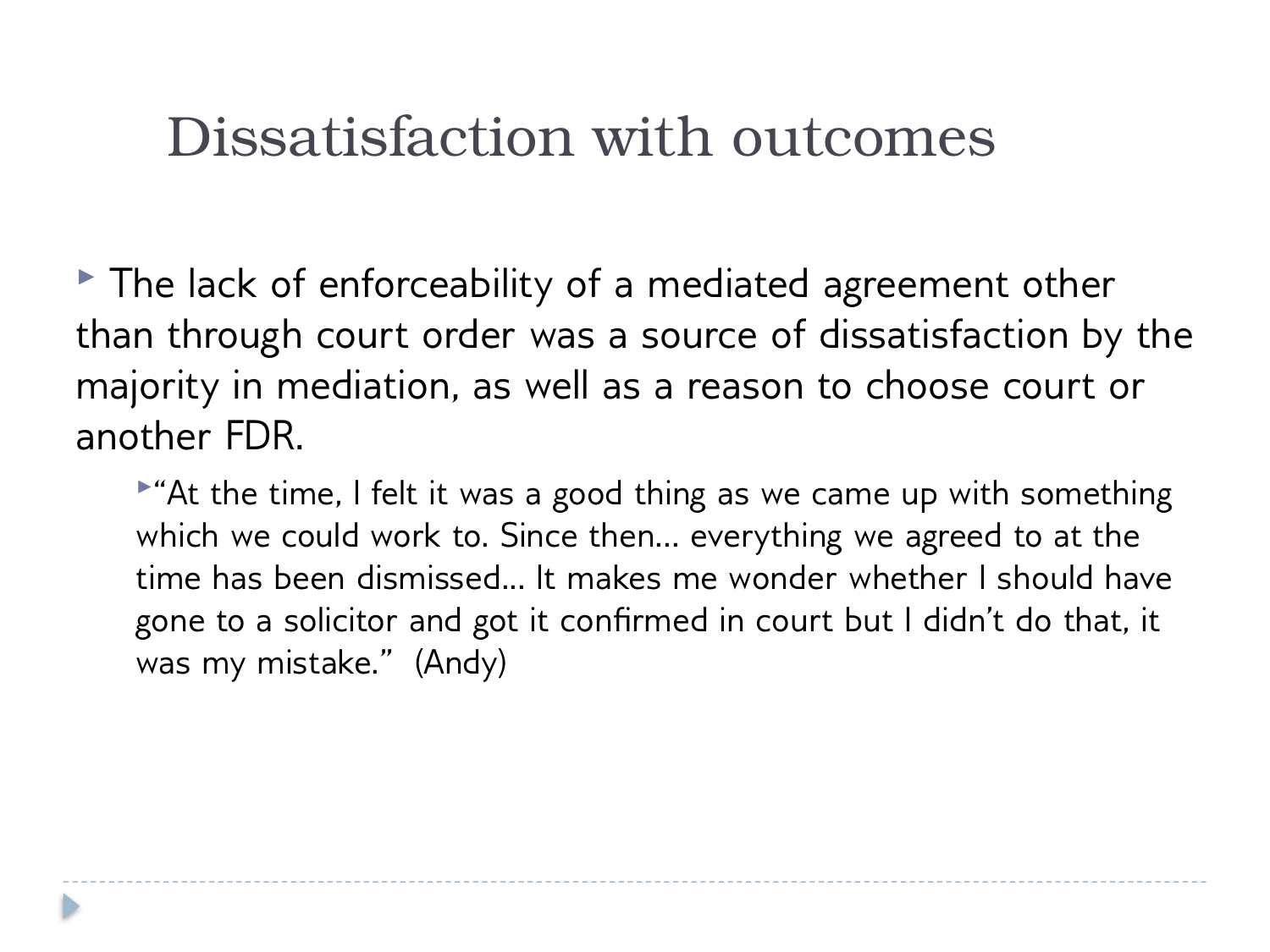

The lack of enforceability of a mediated agreement other than through court order was a source of dissatisfaction by the majority in mediation, as well as a reason to choose court or another FDR.
“At the time, I felt it was a good thing as we came up with something which we could work to. Since then... everything we agreed to at the time has been dismissed... It makes me wonder whether I should have gone to a solicitor and got it confirmed in court but I didn’t do that, it was my mistake.”  (Andy)

Dissatisfaction with outcomes